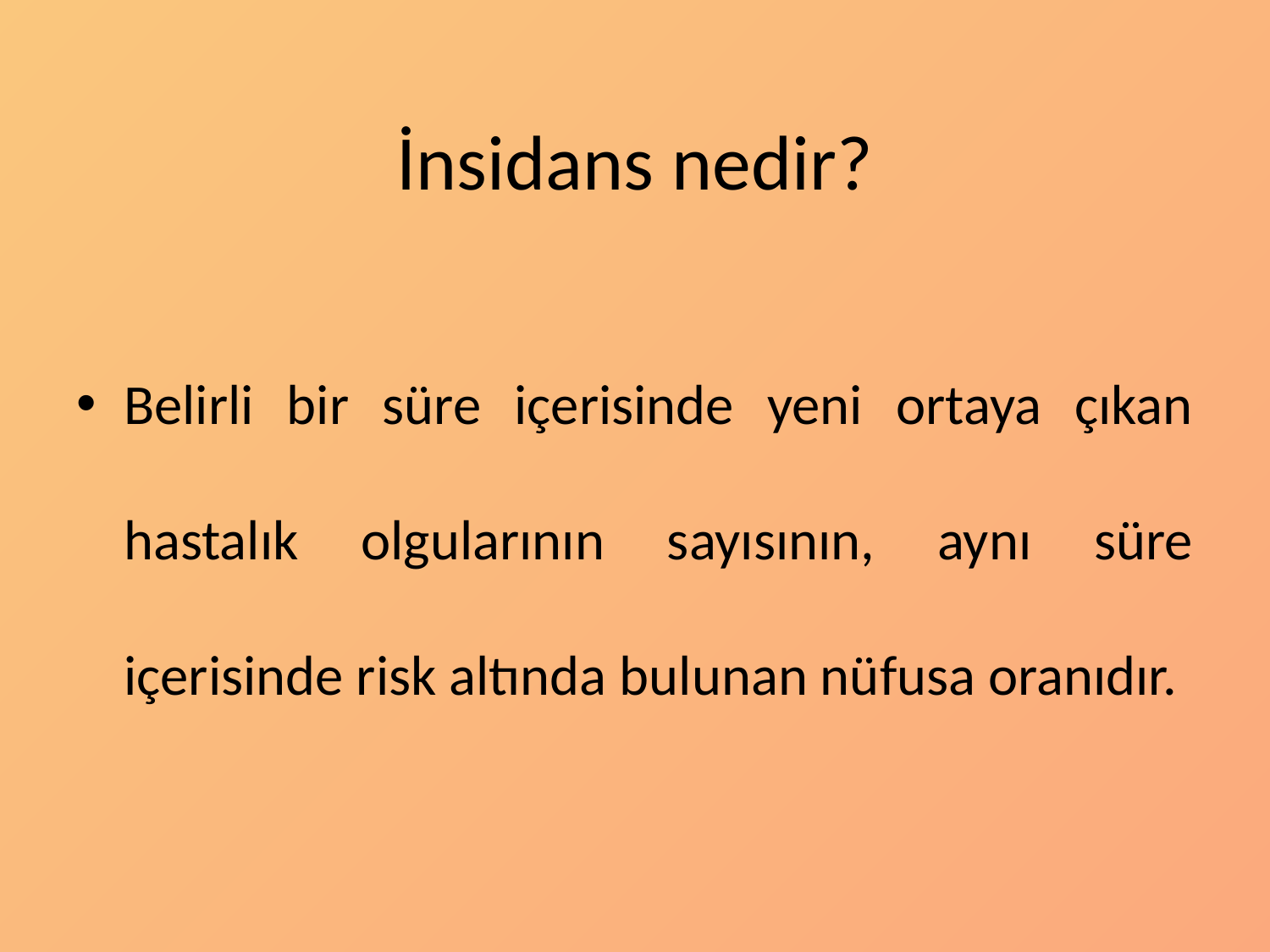

# İnsidans nedir?
Belirli bir süre içerisinde yeni ortaya çıkan hastalık olgularının sayısının, aynı süre içerisinde risk altında bulunan nüfusa oranıdır.